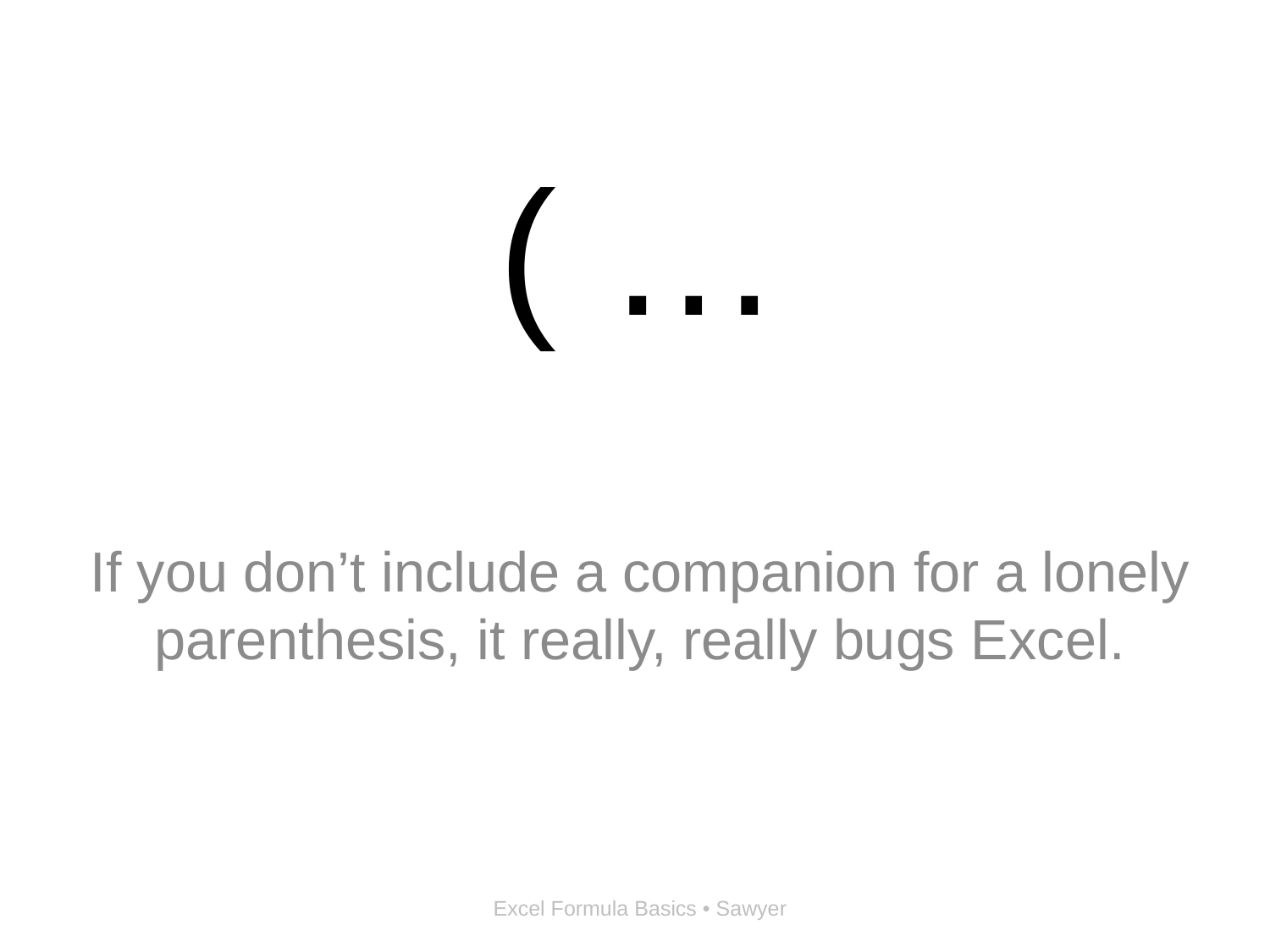

# ( …
If you don’t include a companion for a lonely parenthesis, it really, really bugs Excel.